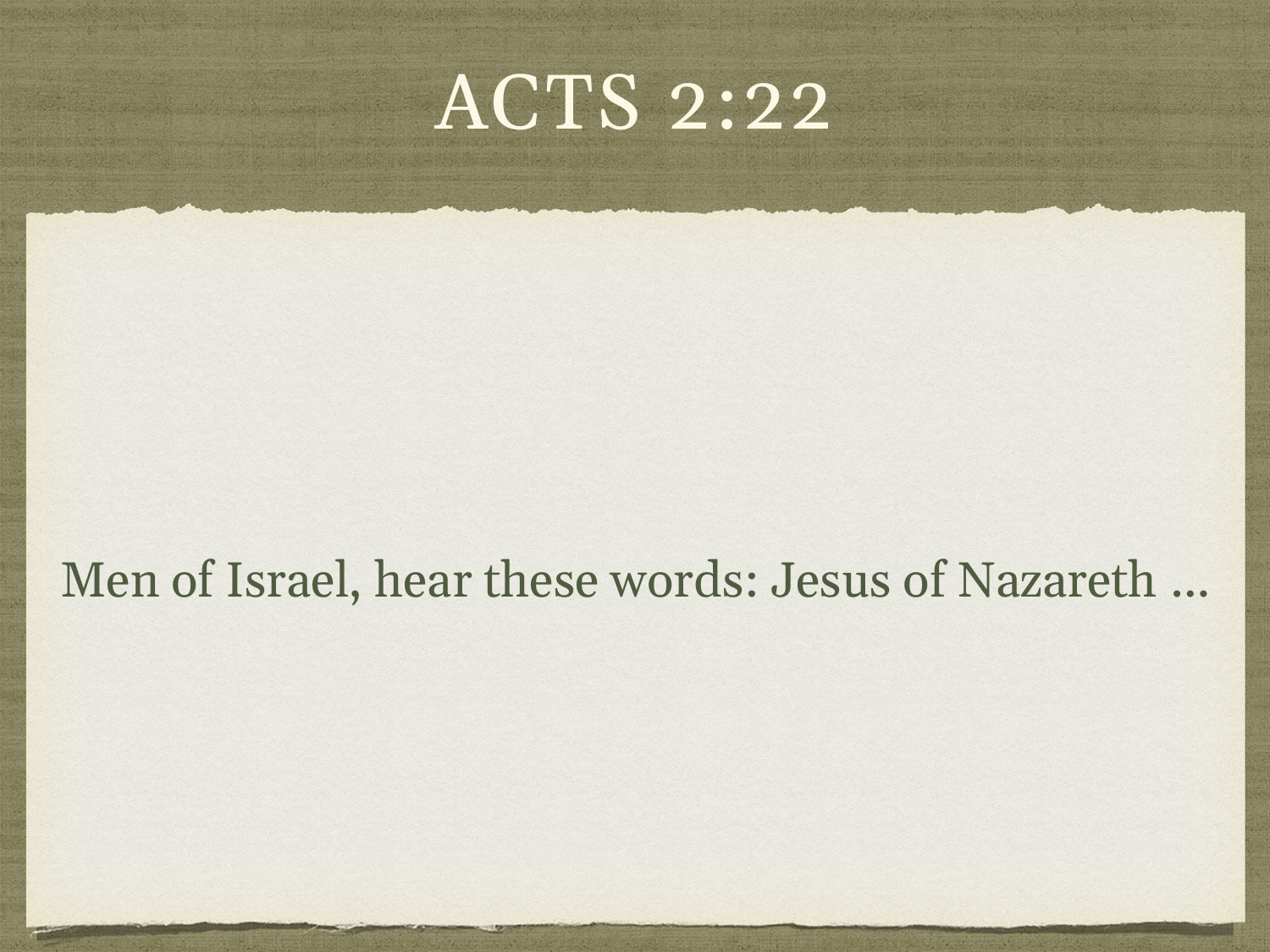

# acts 2:22
Men of Israel, hear these words: Jesus of Nazareth …